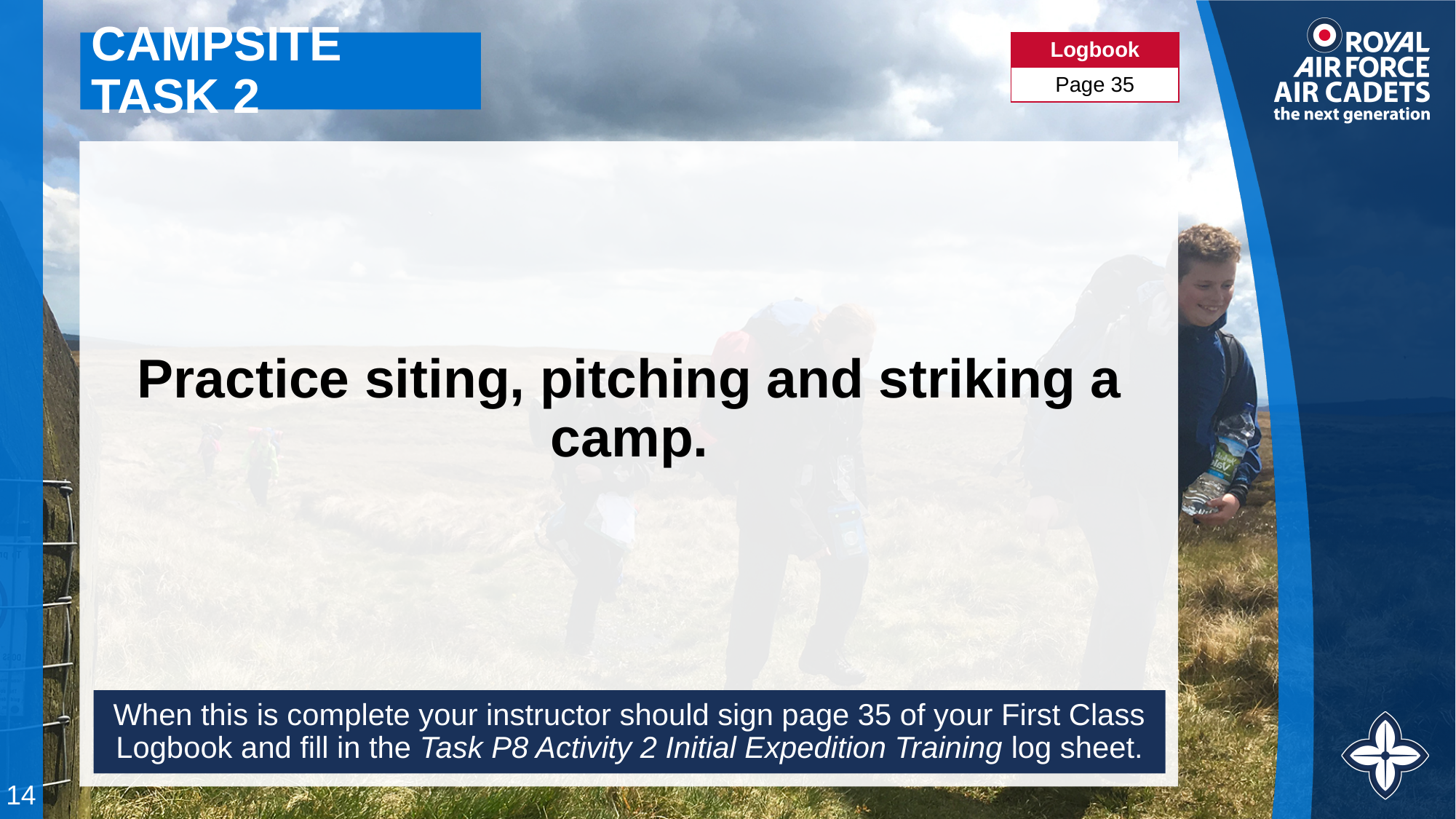

| Logbook |
| --- |
| Page 35 |
# CAMPSITE TASK 2

Practice siting, pitching and striking a camp.
When this is complete your instructor should sign page 35 of your First Class Logbook and fill in the Task P8 Activity 2 Initial Expedition Training log sheet.